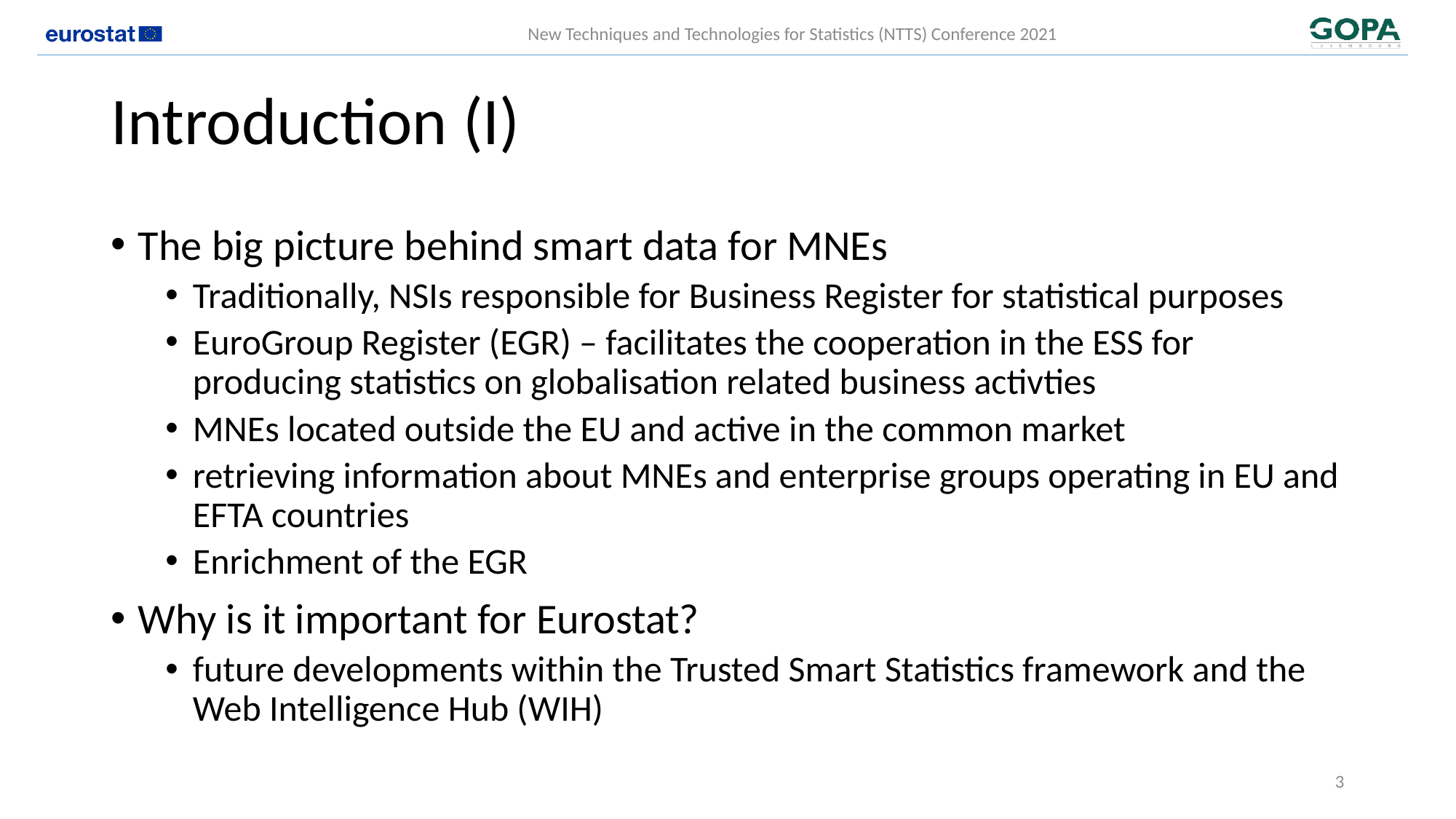

# Introduction (I)
The big picture behind smart data for MNEs
Traditionally, NSIs responsible for Business Register for statistical purposes
EuroGroup Register (EGR) – facilitates the cooperation in the ESS for producing statistics on globalisation related business activties
MNEs located outside the EU and active in the common market
retrieving information about MNEs and enterprise groups operating in EU and EFTA countries
Enrichment of the EGR
Why is it important for Eurostat?
future developments within the Trusted Smart Statistics framework and the Web Intelligence Hub (WIH)

3